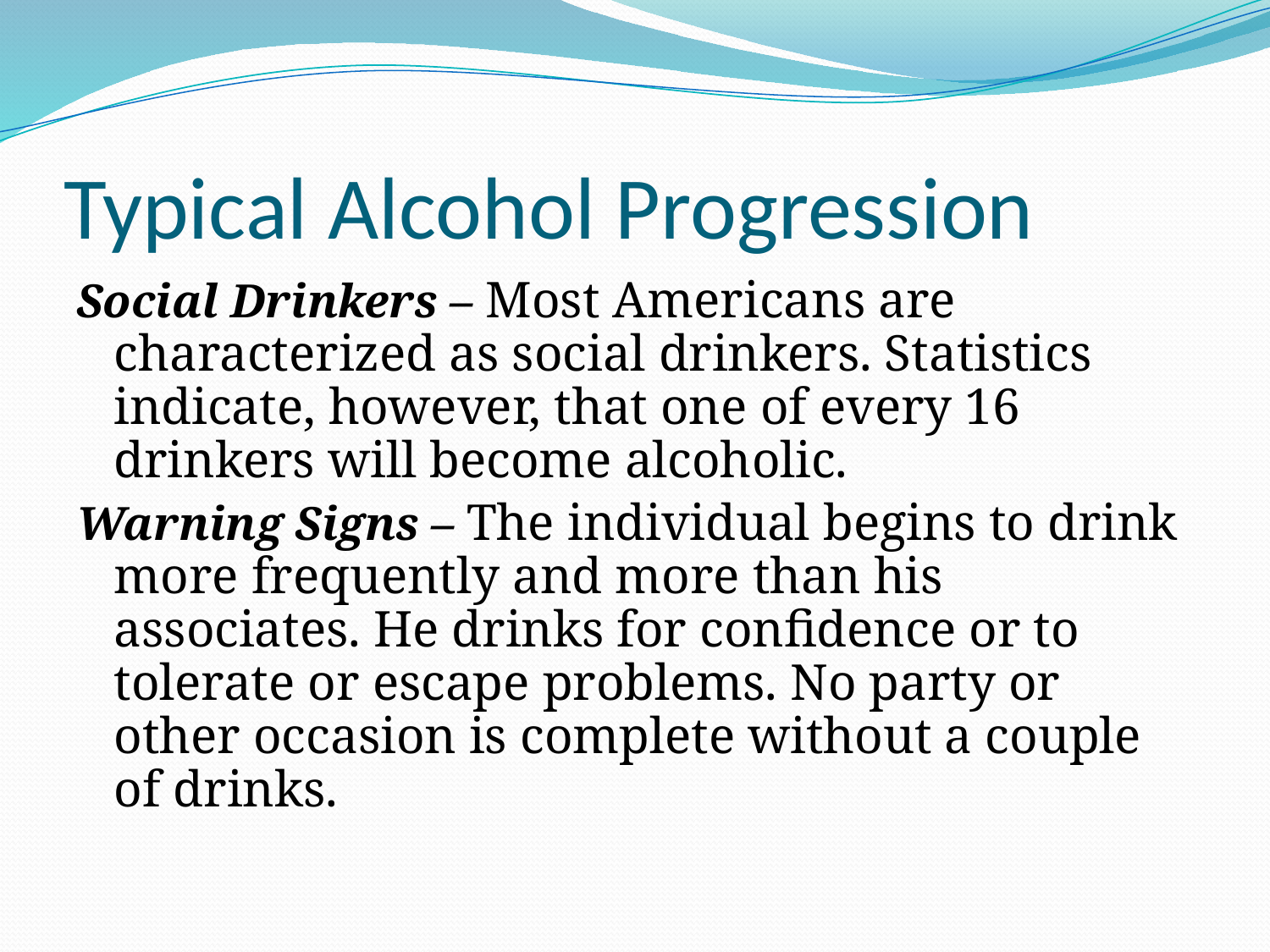

# Typical Alcohol Progression
Social Drinkers – Most Americans are characterized as social drinkers. Statistics indicate, however, that one of every 16 drinkers will become alcoholic.
Warning Signs – The individual begins to drink more frequently and more than his associates. He drinks for confidence or to tolerate or escape problems. No party or other occasion is complete without a couple of drinks.